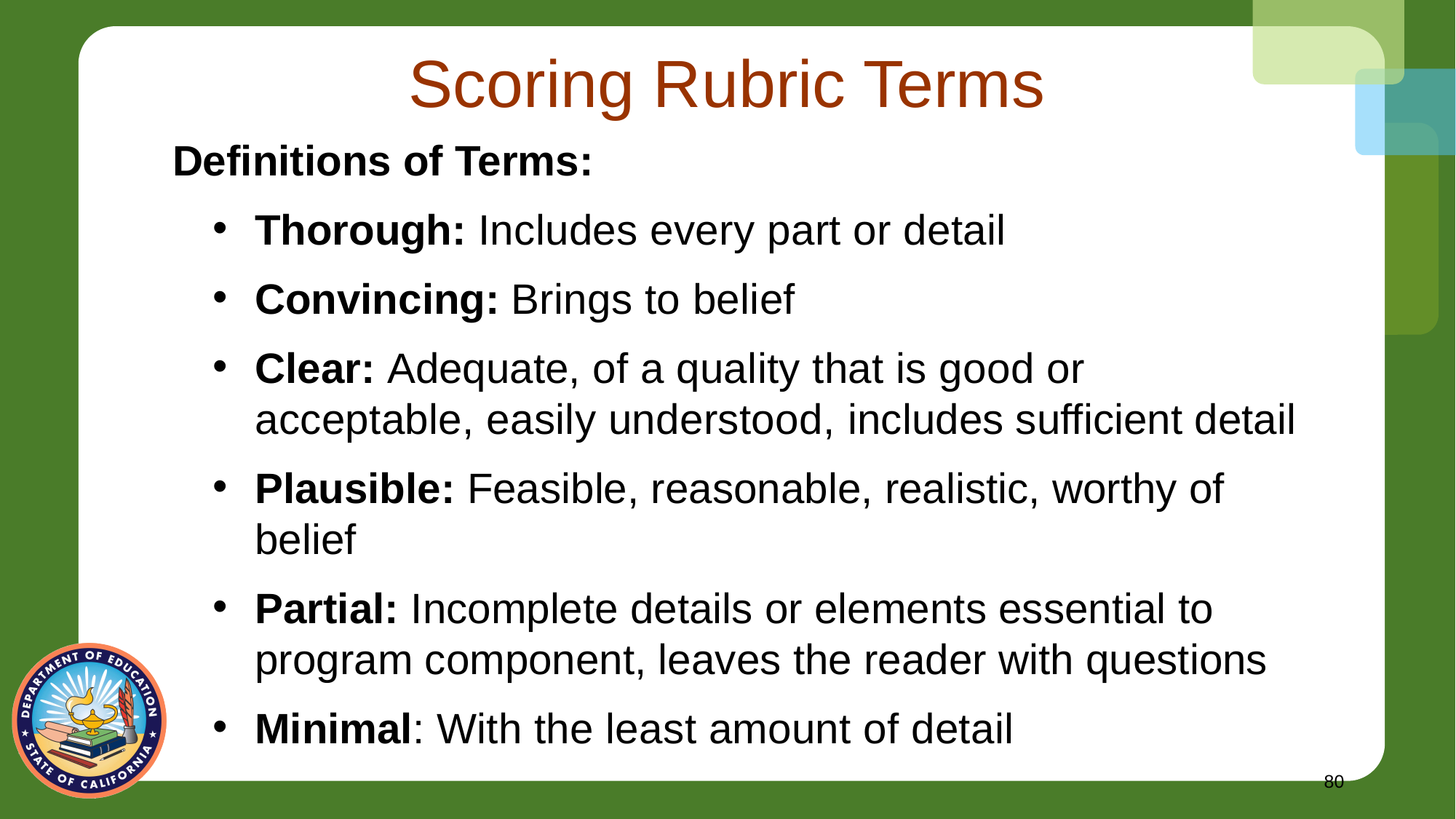

# Scoring Rubric Terms
Definitions of Terms:
Thorough: Includes every part or detail
Convincing: Brings to belief
Clear: Adequate, of a quality that is good or acceptable, easily understood, includes sufficient detail
Plausible: Feasible, reasonable, realistic, worthy of belief
Partial: Incomplete details or elements essential to program component, leaves the reader with questions
Minimal: With the least amount of detail
80